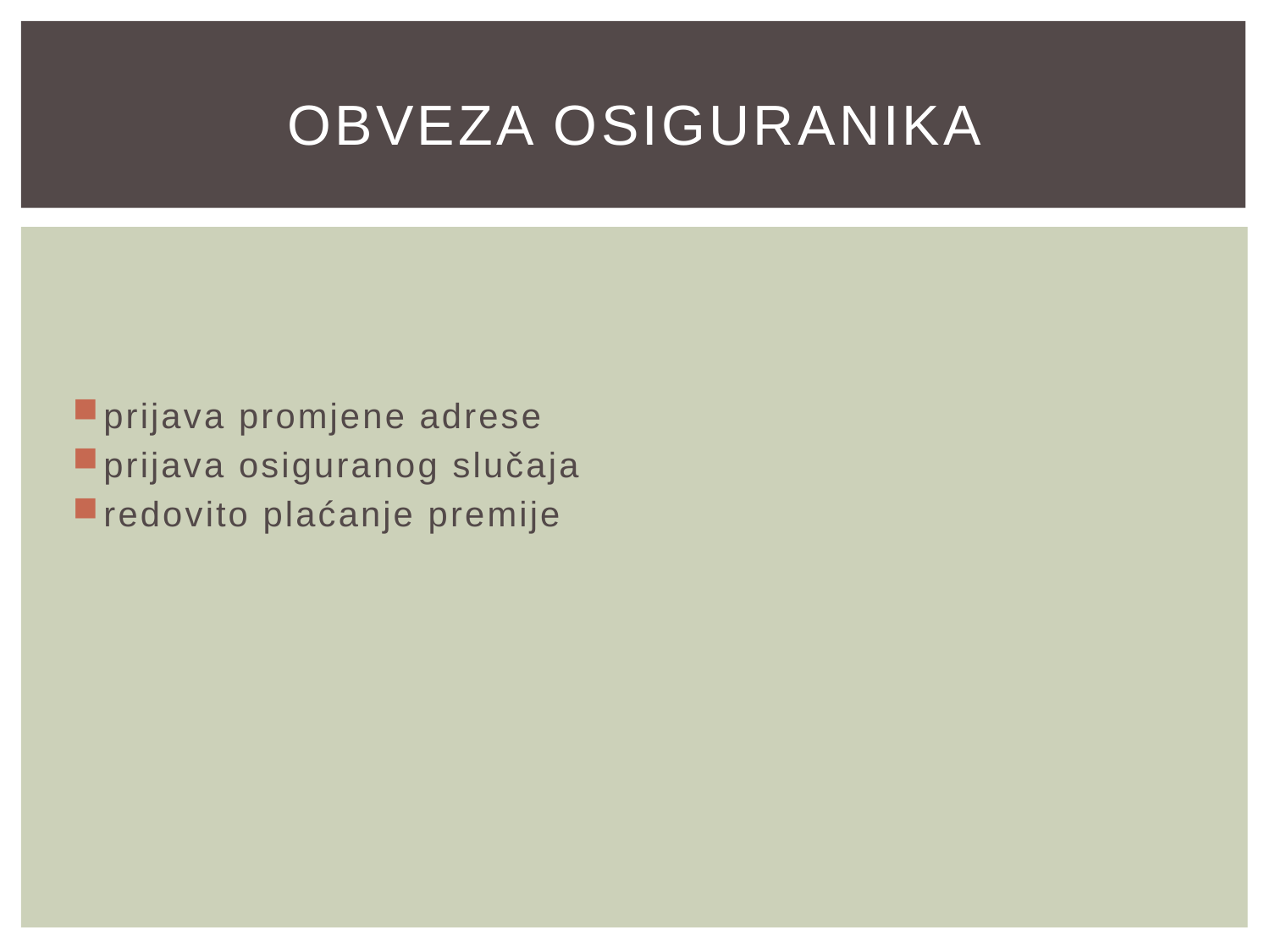

# OBVEZA OSIGURANIKA

prijava promjene adrese
prijava osiguranog slučaja
redovito plaćanje premije